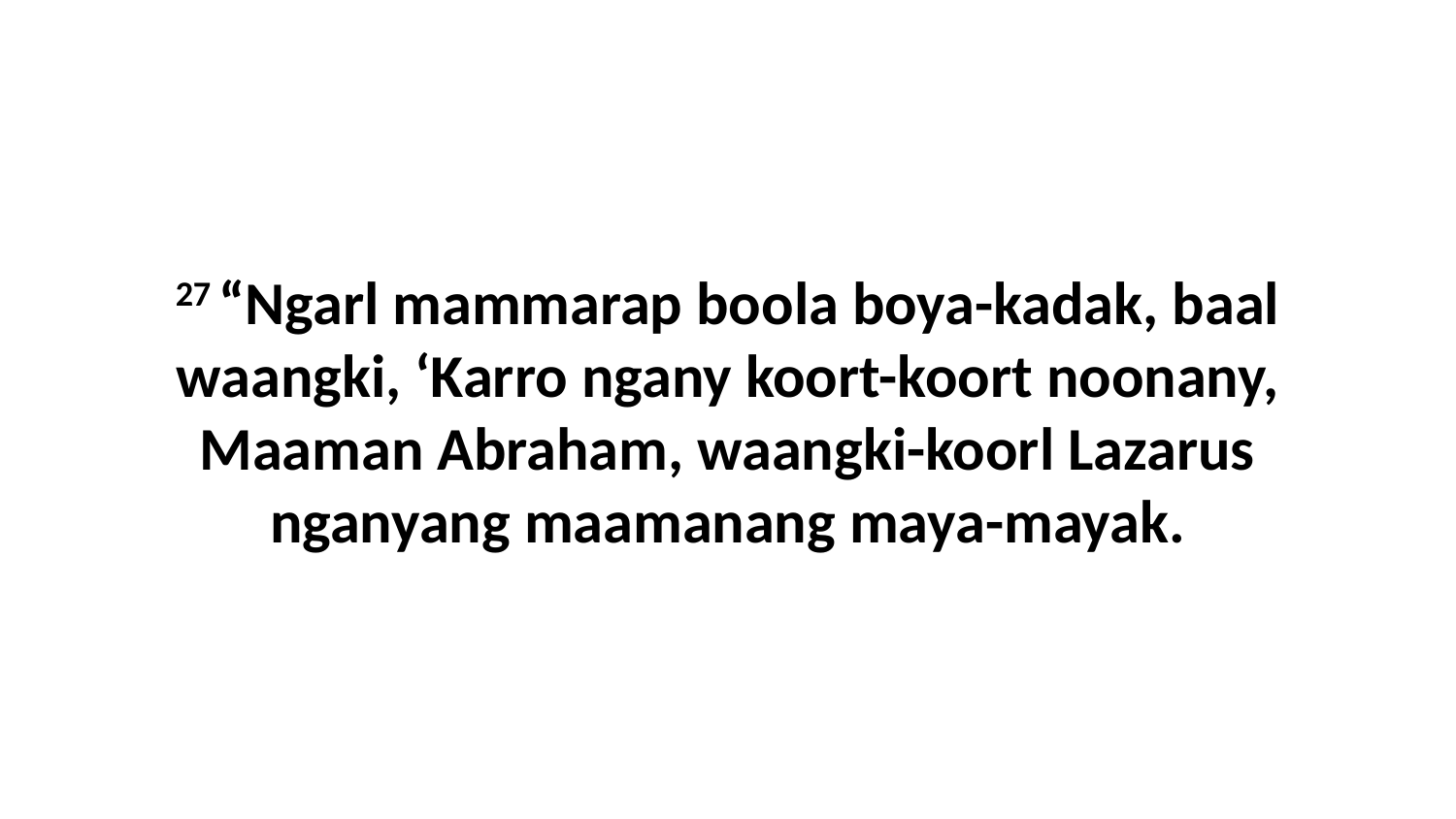

27 “Ngarl mammarap boola boya-kadak, baal waangki, ‘Karro ngany koort-koort noonany, Maaman Abraham, waangki-koorl Lazarus nganyang maamanang maya-mayak.